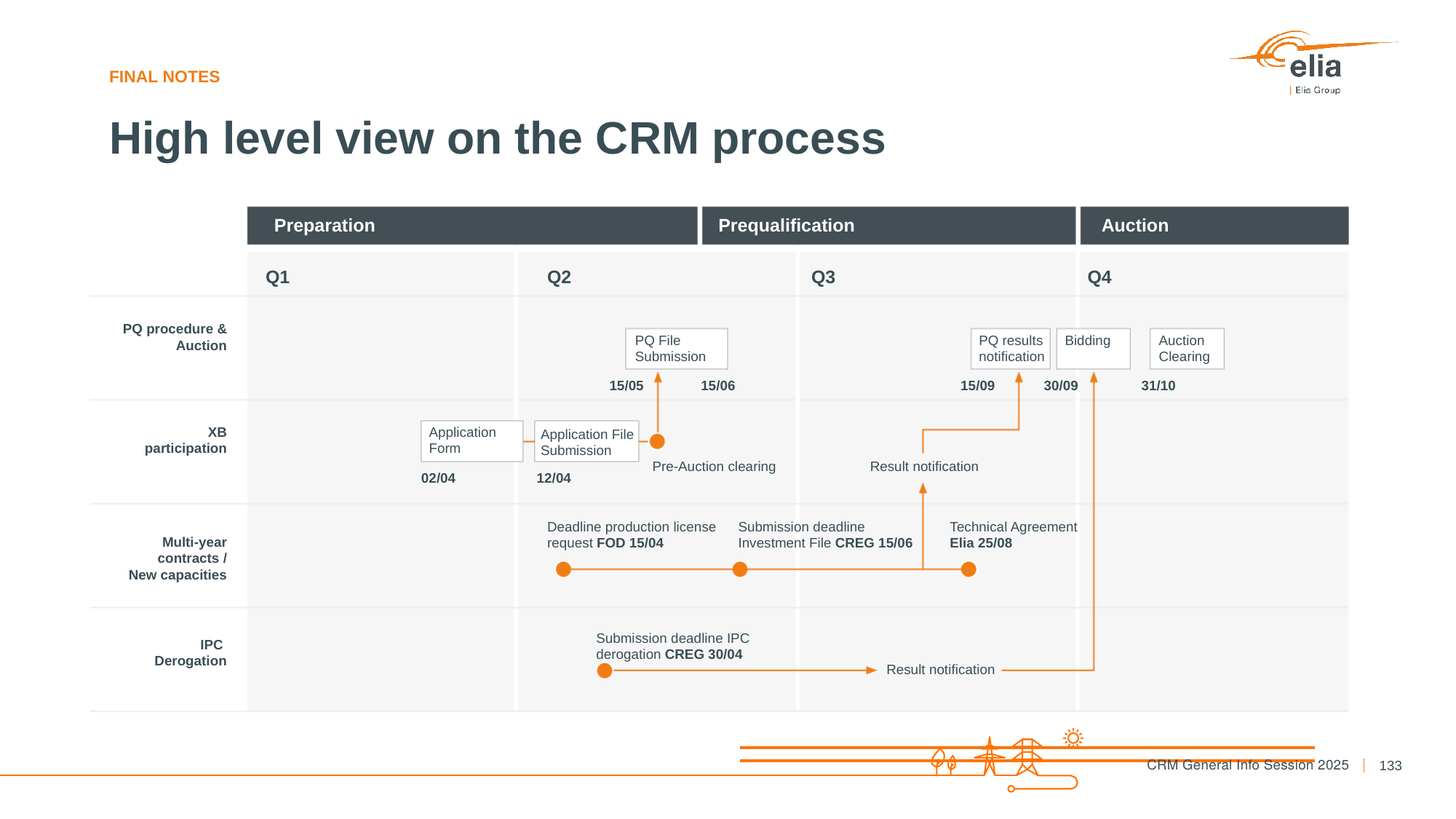

FINAL NOTES
# High level view on the CRM process
Preparation
Prequalification
Auction
Q1
Q2
Q3
Q4
PQ procedure & Auction
PQ File
Submission
PQ results
notification
Bidding
Auction
Clearing
15/05
15/06
15/09
30/09
31/10
XB
participation
Application Form
Application File Submission
Pre-Auction clearing
Result notification
02/04
12/04
Deadline production license request FOD 15/04
Submission deadline
Investment File CREG 15/06
Technical Agreement
Elia 25/08
Multi-year contracts /
New capacities
Submission deadline IPC derogation CREG 30/04
IPC
Derogation
Result notification

133
CRM General Info Session 2025